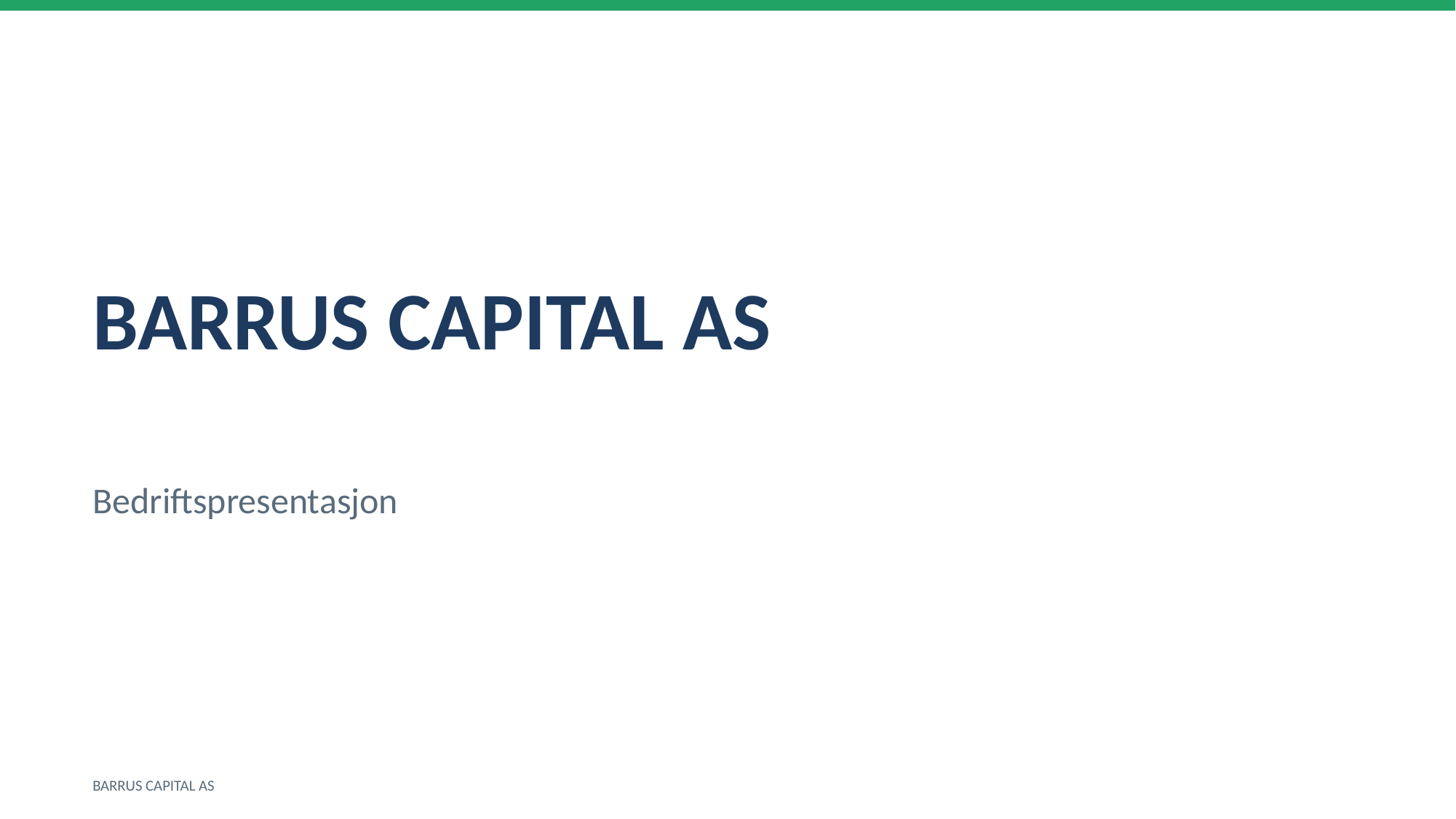

BARRUS CAPITAL AS
Bedriftspresentasjon
BARRUS CAPITAL AS